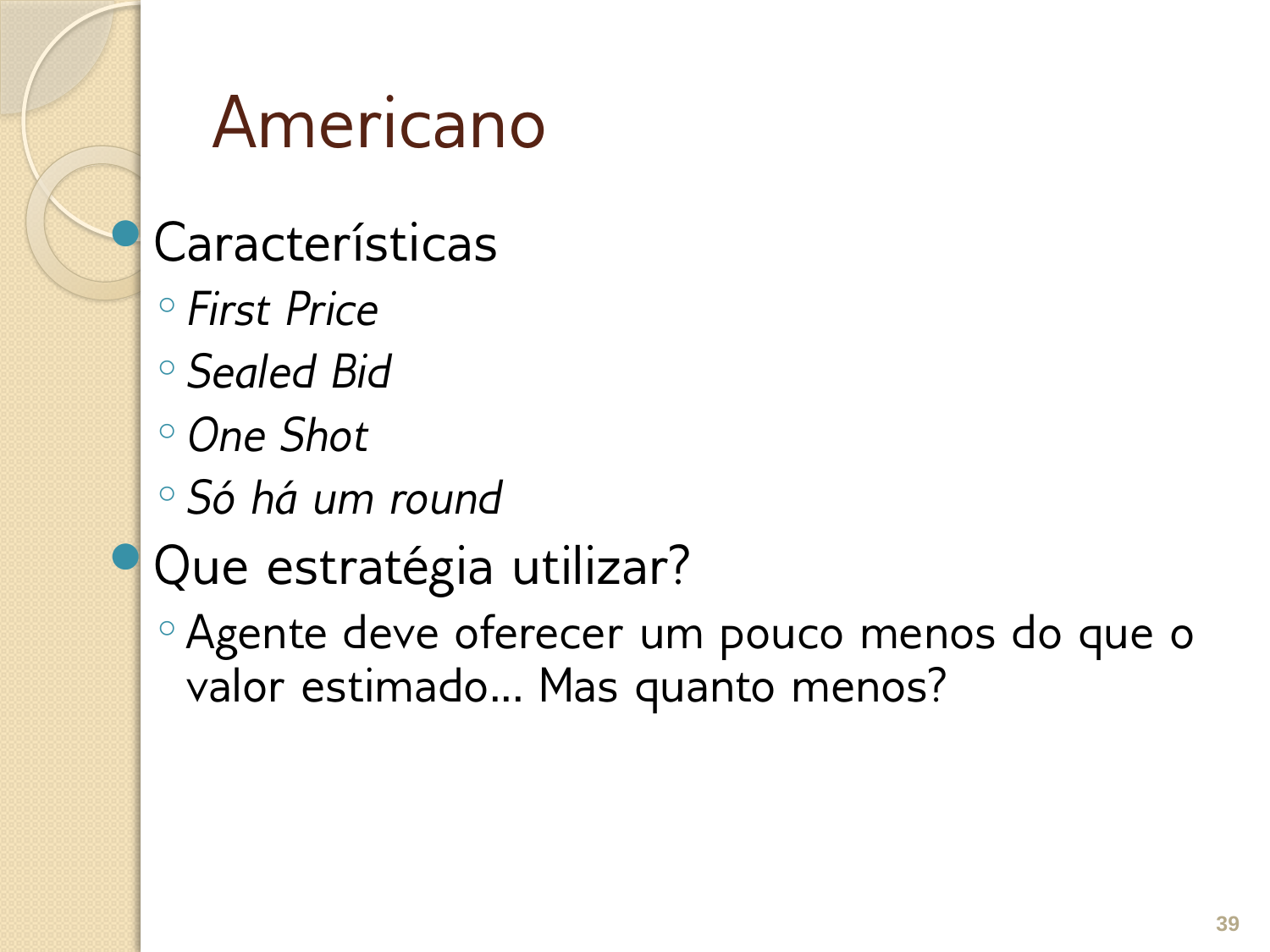

# Americano
Características
First Price
Sealed Bid
One Shot
Só há um round
Que estratégia utilizar?
Agente deve oferecer um pouco menos do que o valor estimado... Mas quanto menos?
39